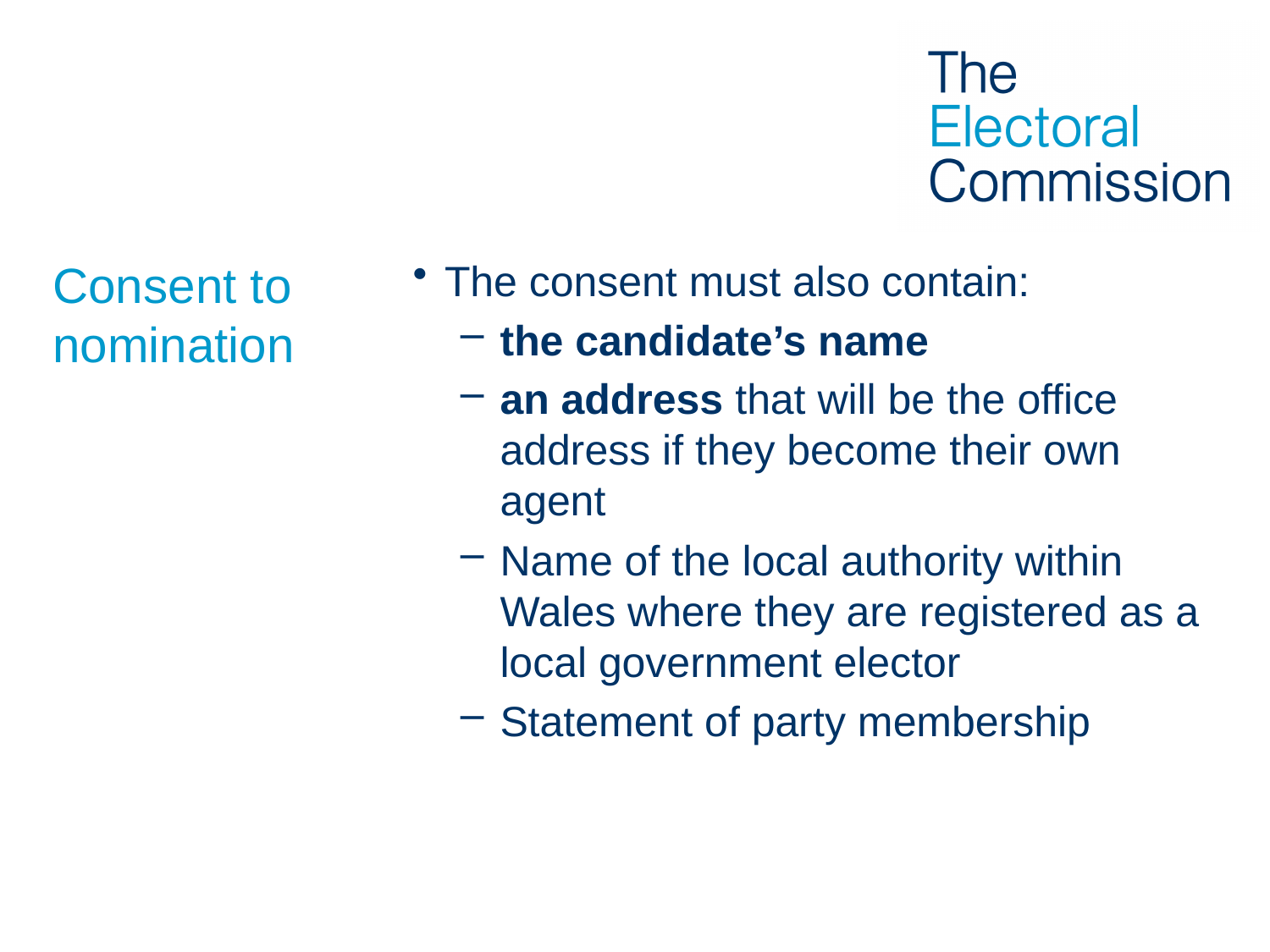

# Consent to nomination
The consent must also contain:
the candidate’s name
an address that will be the office address if they become their own agent
Name of the local authority within Wales where they are registered as a local government elector
Statement of party membership